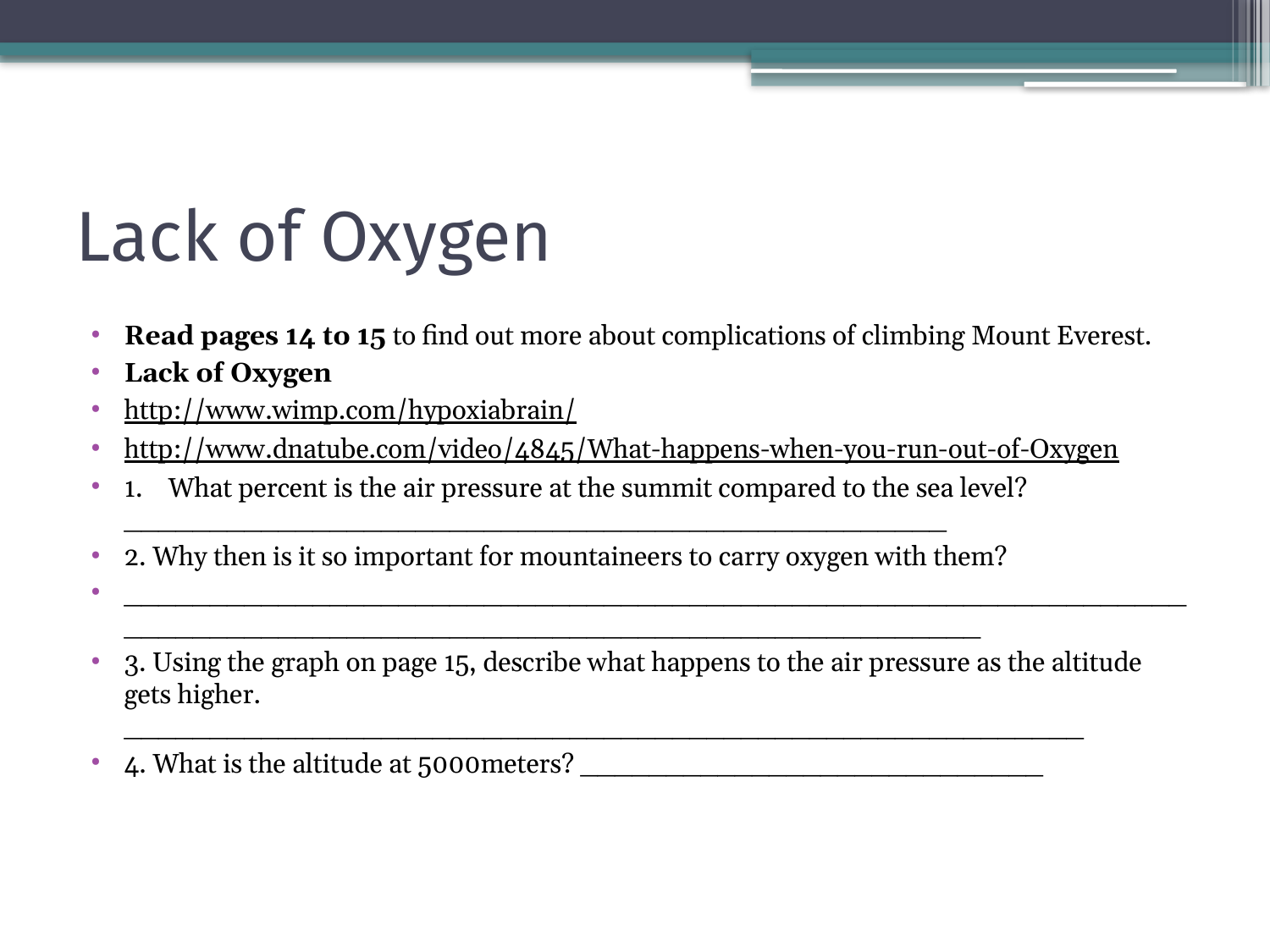

# Lack of Oxygen
Read pages 14 to 15 to find out more about complications of climbing Mount Everest.
Lack of Oxygen
http://www.wimp.com/hypoxiabrain/
http://www.dnatube.com/video/4845/What-happens-when-you-run-out-of-Oxygen
1.    What percent is the air pressure at the summit compared to the sea level?________________________________________________
2. Why then is it so important for mountaineers to carry oxygen with them?
________________________________________________________________________________________________________________
3. Using the graph on page 15, describe what happens to the air pressure as the altitude gets higher. ________________________________________________________
4. What is the altitude at 5000meters? ___________________________